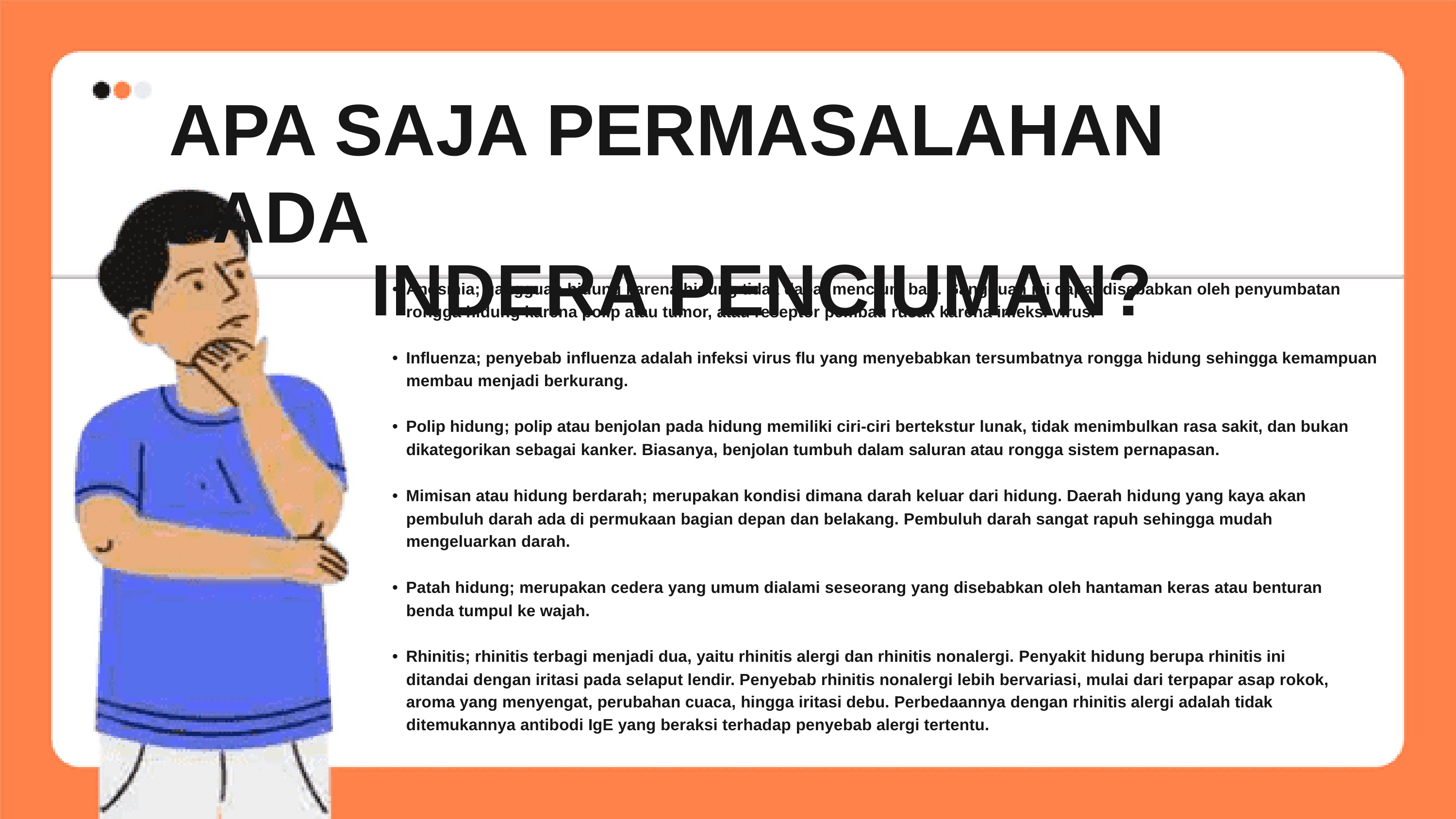

APA SAJA PERMASALAHAN PADA
INDERA PENCIUMAN?
• Anosmia; gangguan hidung karena hidung tidak dapat mencium bau. Gangguan ini dapat disebabkan oleh penyumbatan
rongga hidung karena polip atau tumor, atau reseptor pembau rusak karena infeksi virus.
• Influenza; penyebab influenza adalah infeksi virus flu yang menyebabkan tersumbatnya rongga hidung sehingga kemampuan
membau menjadi berkurang.
• Polip hidung; polip atau benjolan pada hidung memiliki ciri-ciri bertekstur lunak, tidak menimbulkan rasa sakit, dan bukan
dikategorikan sebagai kanker. Biasanya, benjolan tumbuh dalam saluran atau rongga sistem pernapasan.
• Mimisan atau hidung berdarah; merupakan kondisi dimana darah keluar dari hidung. Daerah hidung yang kaya akan
pembuluh darah ada di permukaan bagian depan dan belakang. Pembuluh darah sangat rapuh sehingga mudah
mengeluarkan darah.
• Patah hidung; merupakan cedera yang umum dialami seseorang yang disebabkan oleh hantaman keras atau benturan
benda tumpul ke wajah.
• Rhinitis; rhinitis terbagi menjadi dua, yaitu rhinitis alergi dan rhinitis nonalergi. Penyakit hidung berupa rhinitis ini
ditandai dengan iritasi pada selaput lendir. Penyebab rhinitis nonalergi lebih bervariasi, mulai dari terpapar asap rokok,
aroma yang menyengat, perubahan cuaca, hingga iritasi debu. Perbedaannya dengan rhinitis alergi adalah tidak
ditemukannya antibodi IgE yang beraksi terhadap penyebab alergi tertentu.